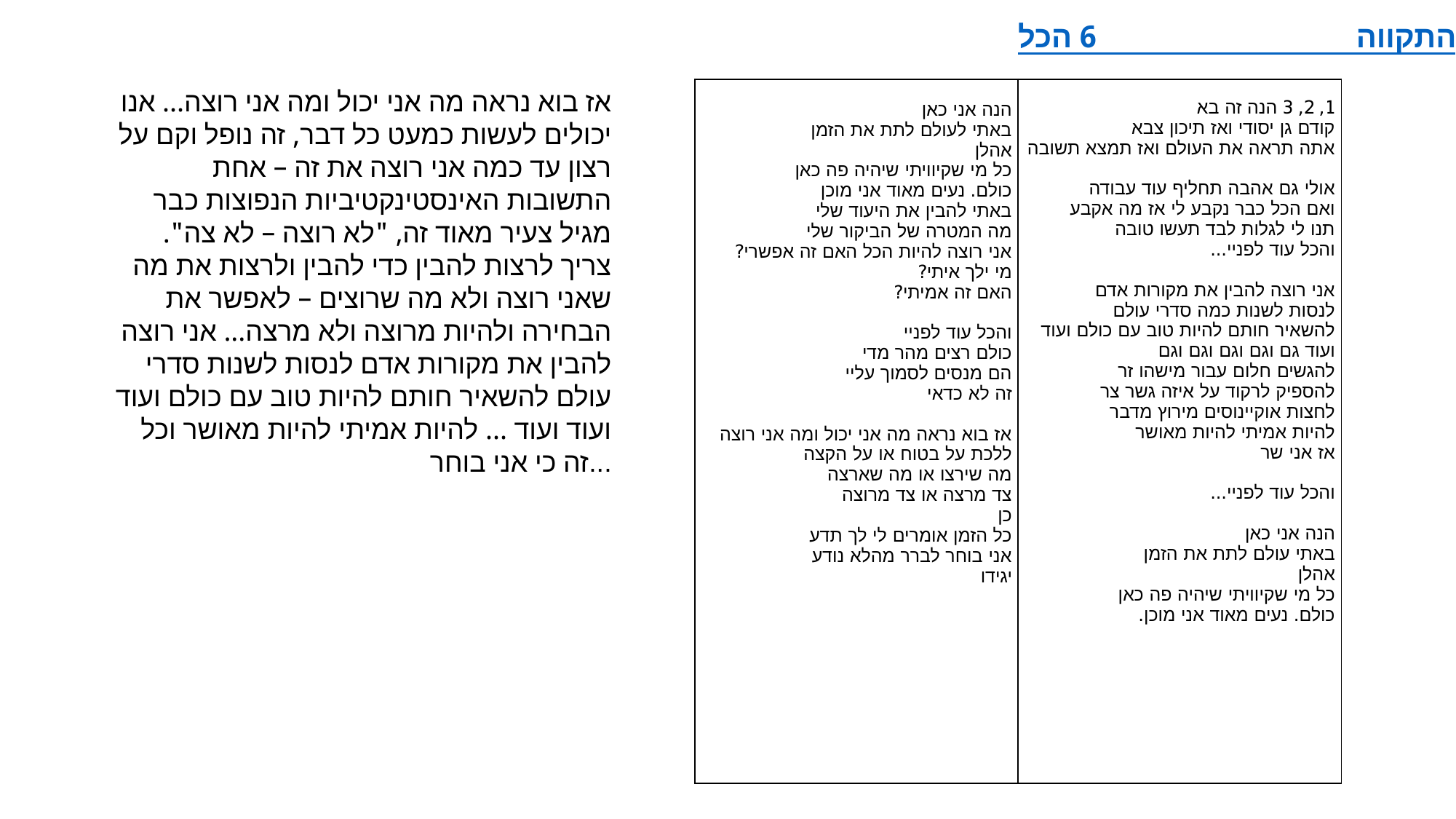

הכל עוד לפניי / התקווה 6
אז בוא נראה מה אני יכול ומה אני רוצה... אנו יכולים לעשות כמעט כל דבר, זה נופל וקם על רצון עד כמה אני רוצה את זה – אחת התשובות האינסטינקטיביות הנפוצות כבר מגיל צעיר מאוד זה, "לא רוצה – לא צה". צריך לרצות להבין כדי להבין ולרצות את מה שאני רוצה ולא מה שרוצים – לאפשר את הבחירה ולהיות מרוצה ולא מרצה... אני רוצה להבין את מקורות אדם לנסות לשנות סדרי עולם להשאיר חותם להיות טוב עם כולם ועוד ועוד ועוד ... להיות אמיתי להיות מאושר וכל זה כי אני בוחר...
| הנה אני כאן באתי לעולם לתת את הזמן אהלן כל מי שקיוויתי שיהיה פה כאן כולם. נעים מאוד אני מוכן באתי להבין את היעוד שלי מה המטרה של הביקור שלי אני רוצה להיות הכל האם זה אפשרי? מי ילך איתי? האם זה אמיתי? והכל עוד לפניי כולם רצים מהר מדי הם מנסים לסמוך עליי זה לא כדאי אז בוא נראה מה אני יכול ומה אני רוצה ללכת על בטוח או על הקצה מה שירצו או מה שארצה צד מרצה או צד מרוצה כן כל הזמן אומרים לי לך תדע אני בוחר לברר מהלא נודע יגידו | 1, 2, 3 הנה זה בא קודם גן יסודי ואז תיכון צבא אתה תראה את העולם ואז תמצא תשובה אולי גם אהבה תחליף עוד עבודה ואם הכל כבר נקבע לי אז מה אקבע תנו לי לגלות לבד תעשו טובה והכל עוד לפניי... אני רוצה להבין את מקורות אדם לנסות לשנות כמה סדרי עולם להשאיר חותם להיות טוב עם כולם ועוד ועוד גם וגם וגם וגם וגם להגשים חלום עבור מישהו זר להספיק לרקוד על איזה גשר צר לחצות אוקיינוסים מירוץ מדבר להיות אמיתי להיות מאושר אז אני שר והכל עוד לפניי... הנה אני כאן באתי עולם לתת את הזמן אהלן כל מי שקיוויתי שיהיה פה כאן כולם. נעים מאוד אני מוכן. |
| --- | --- |